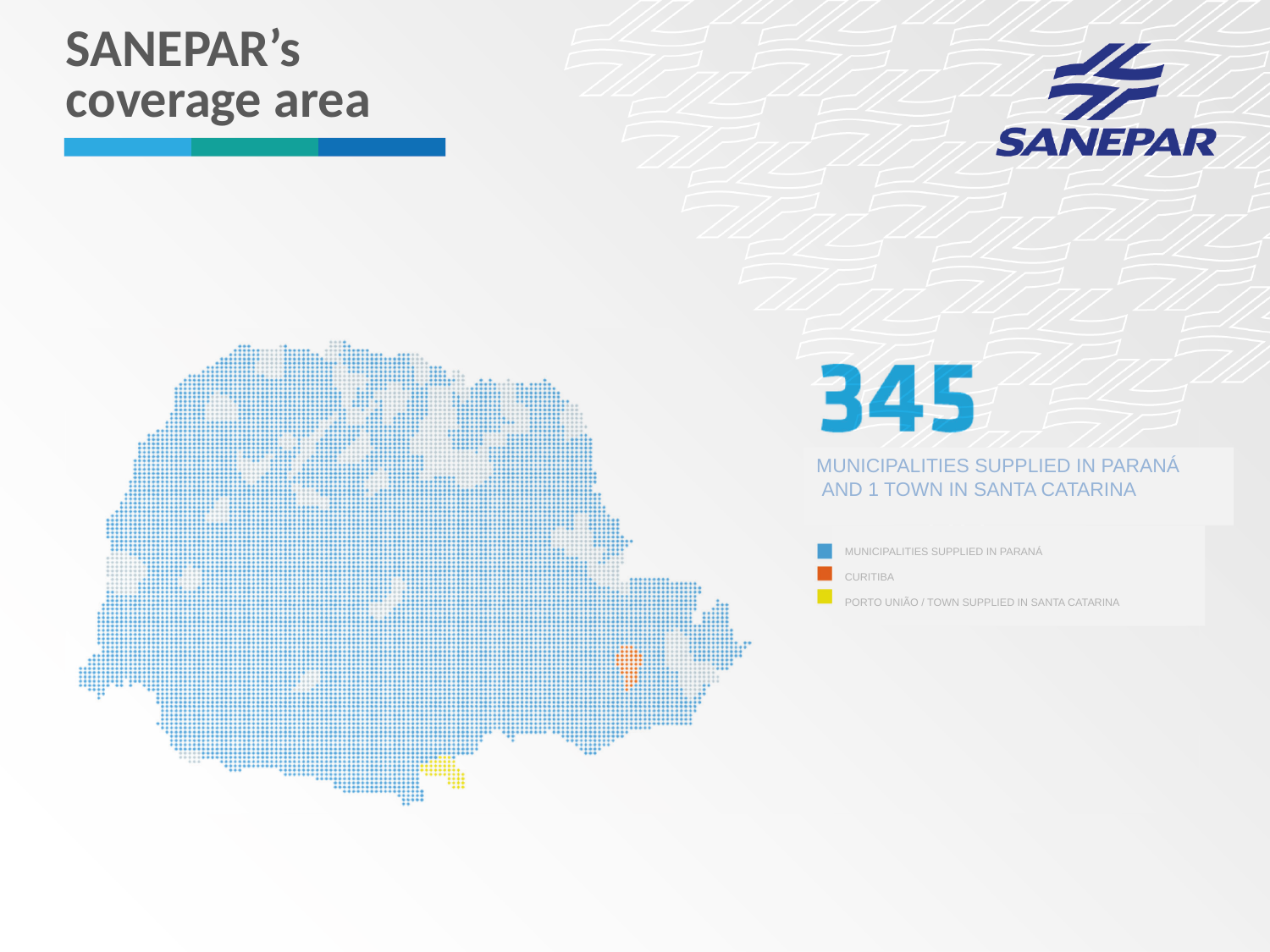

SANEPAR’s
coverage area
MUNICIPALITIES SUPPLIED IN PARANÁ
 AND 1 TOWN IN SANTA CATARINA

MUNICIPALITIES SUPPLIED IN PARANÁ

CURITIBA

PORTO UNIÃO / TOWN SUPPLIED IN SANTA CATARINA